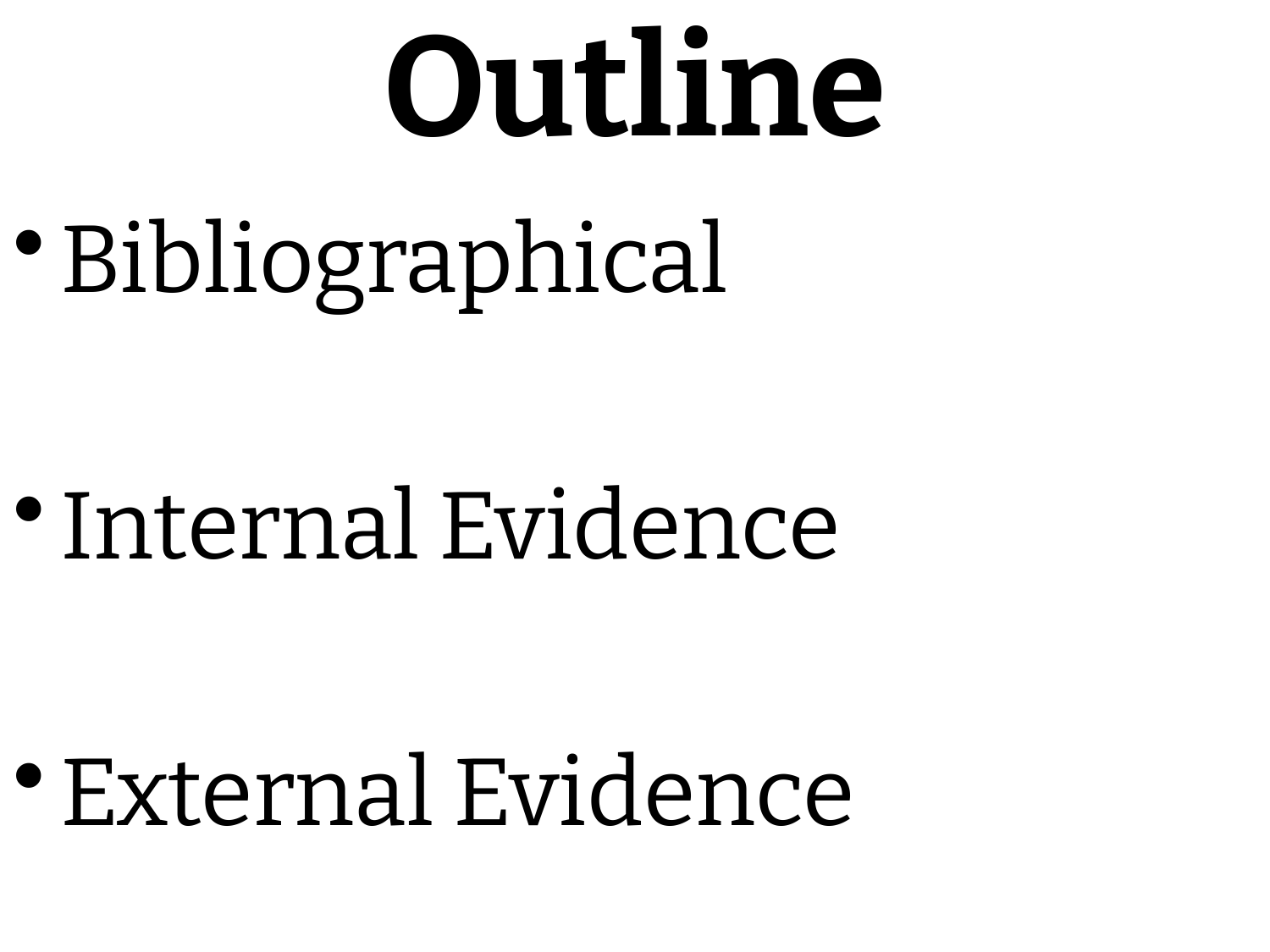

# Outline
Bibliographical

Internal Evidence

External Evidence